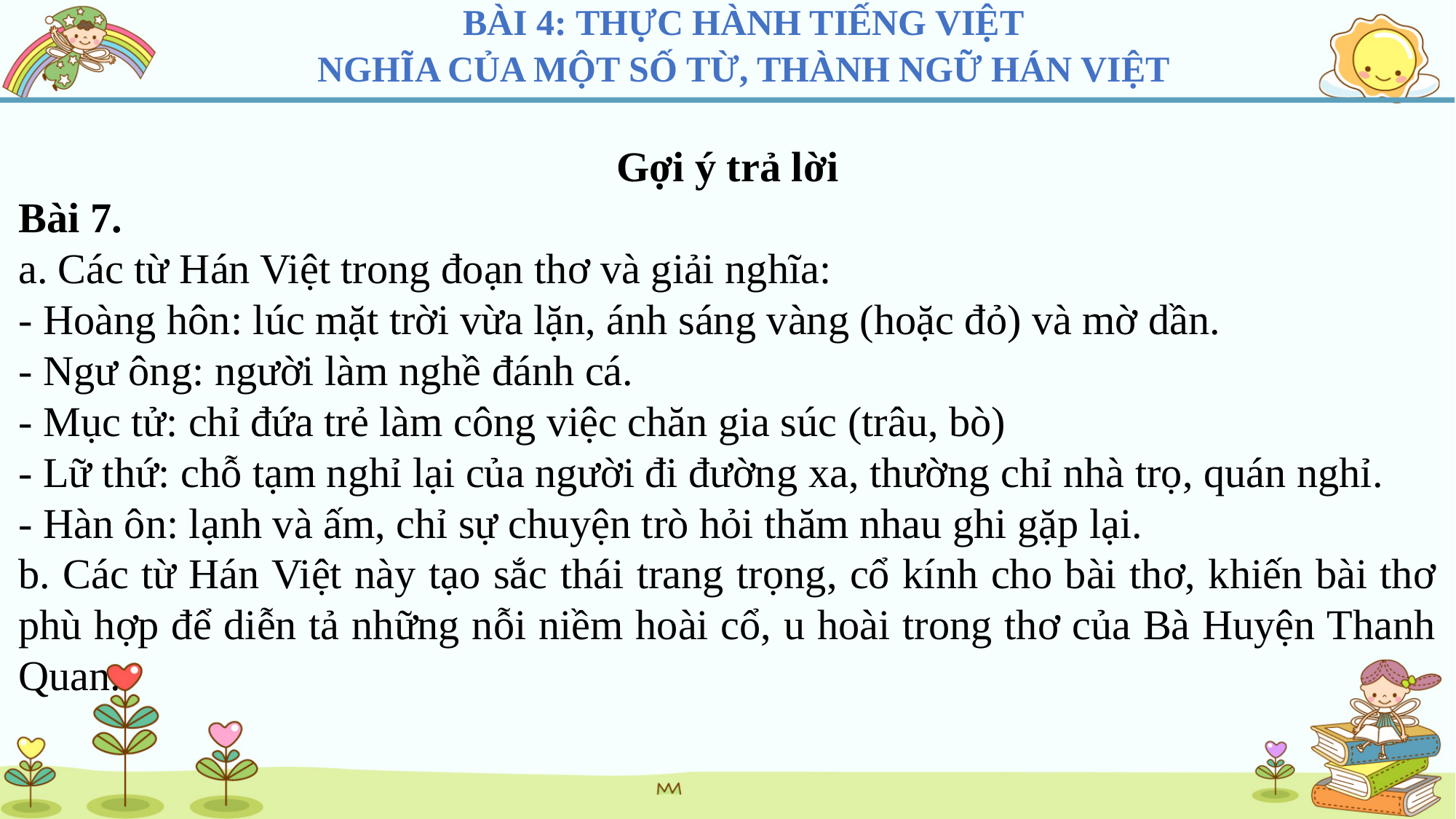

BÀI 4: THỰC HÀNH TIẾNG VIỆT
NGHĨA CỦA MỘT SỐ TỪ, THÀNH NGỮ HÁN VIỆT

Gợi ý trả lời
Bài 7.
a. Các từ Hán Việt trong đoạn thơ và giải nghĩa:
- Hoàng hôn: lúc mặt trời vừa lặn, ánh sáng vàng (hoặc đỏ) và mờ dần.
- Ngư ông: người làm nghề đánh cá.
- Mục tử: chỉ đứa trẻ làm công việc chăn gia súc (trâu, bò)
- Lữ thứ: chỗ tạm nghỉ lại của người đi đường xa, thường chỉ nhà trọ, quán nghỉ.
- Hàn ôn: lạnh và ấm, chỉ sự chuyện trò hỏi thăm nhau ghi gặp lại.
b. Các từ Hán Việt này tạo sắc thái trang trọng, cổ kính cho bài thơ, khiến bài thơ phù hợp để diễn tả những nỗi niềm hoài cổ, u hoài trong thơ của Bà Huyện Thanh Quan.